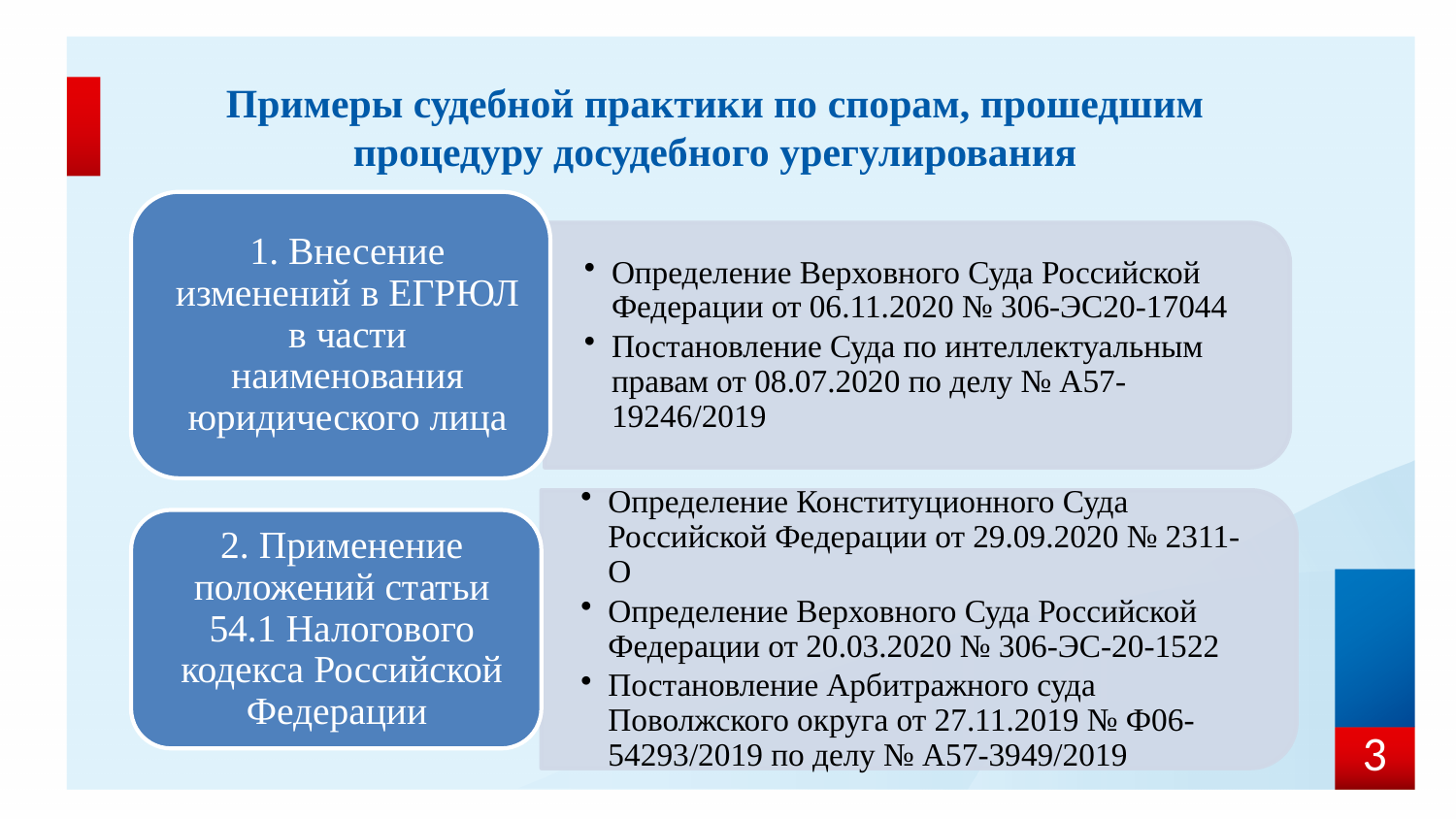

# Примеры судебной практики по спорам, прошедшим процедуру досудебного урегулирования
Определение Верховного Суда Российской Федерации от 06.11.2020 № 306-ЭС20-17044
Постановление Суда по интеллектуальным правам от 08.07.2020 по делу № А57-19246/2019
1. Внесение изменений в ЕГРЮЛ в части наименования юридического лица
Определение Конституционного Суда Российской Федерации от 29.09.2020 № 2311-О
Определение Верховного Суда Российской Федерации от 20.03.2020 № 306-ЭС-20-1522
Постановление Арбитражного суда Поволжского округа от 27.11.2019 № Ф06-54293/2019 по делу № А57-3949/2019
2. Применение положений статьи 54.1 Налогового кодекса Российской Федерации
3